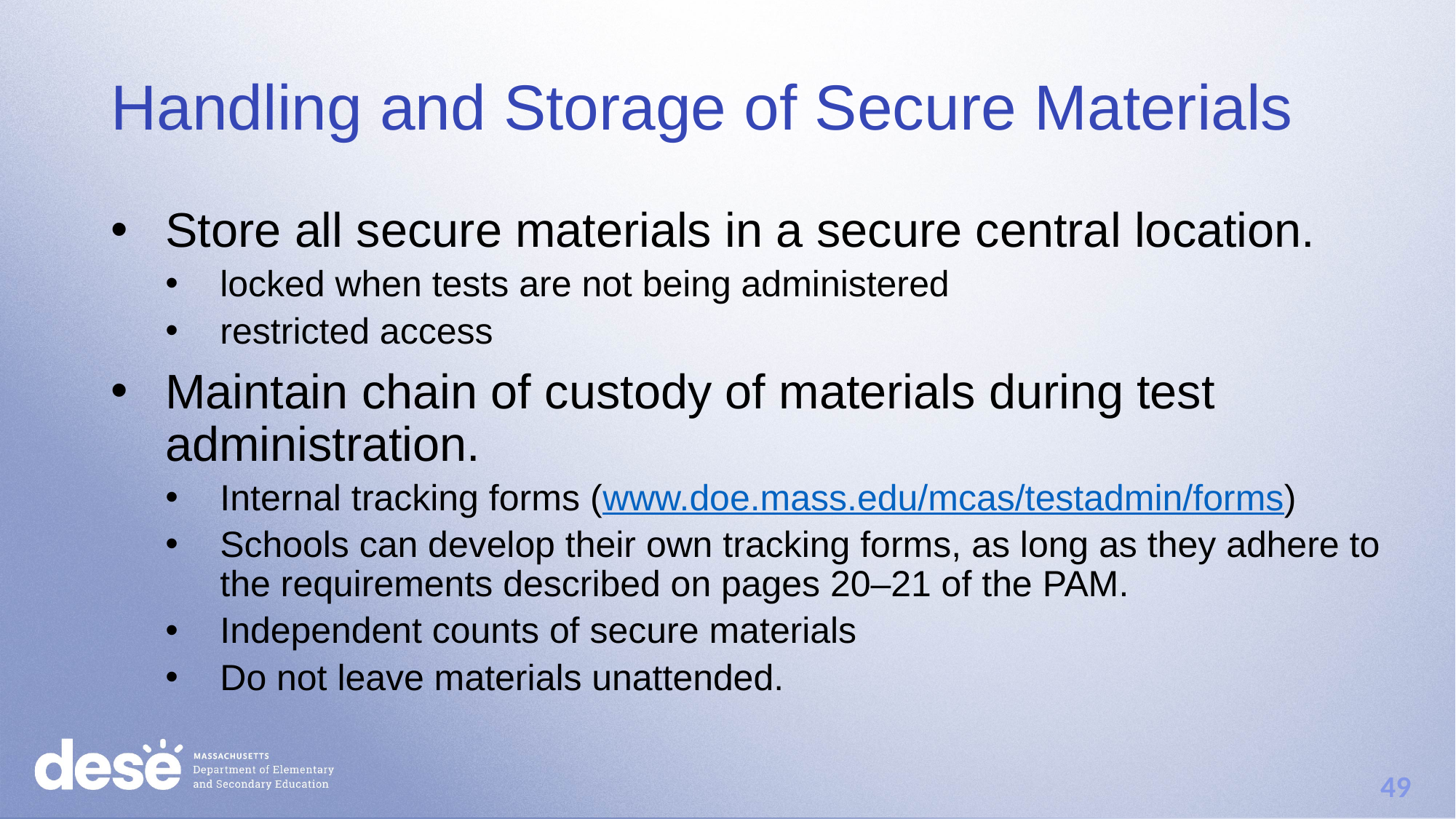

# Handling and Storage of Secure Materials
Store all secure materials in a secure central location.
locked when tests are not being administered
restricted access
Maintain chain of custody of materials during test administration.
Internal tracking forms (www.doe.mass.edu/mcas/testadmin/forms)
Schools can develop their own tracking forms, as long as they adhere to the requirements described on pages 20–21 of the PAM.
Independent counts of secure materials
Do not leave materials unattended.